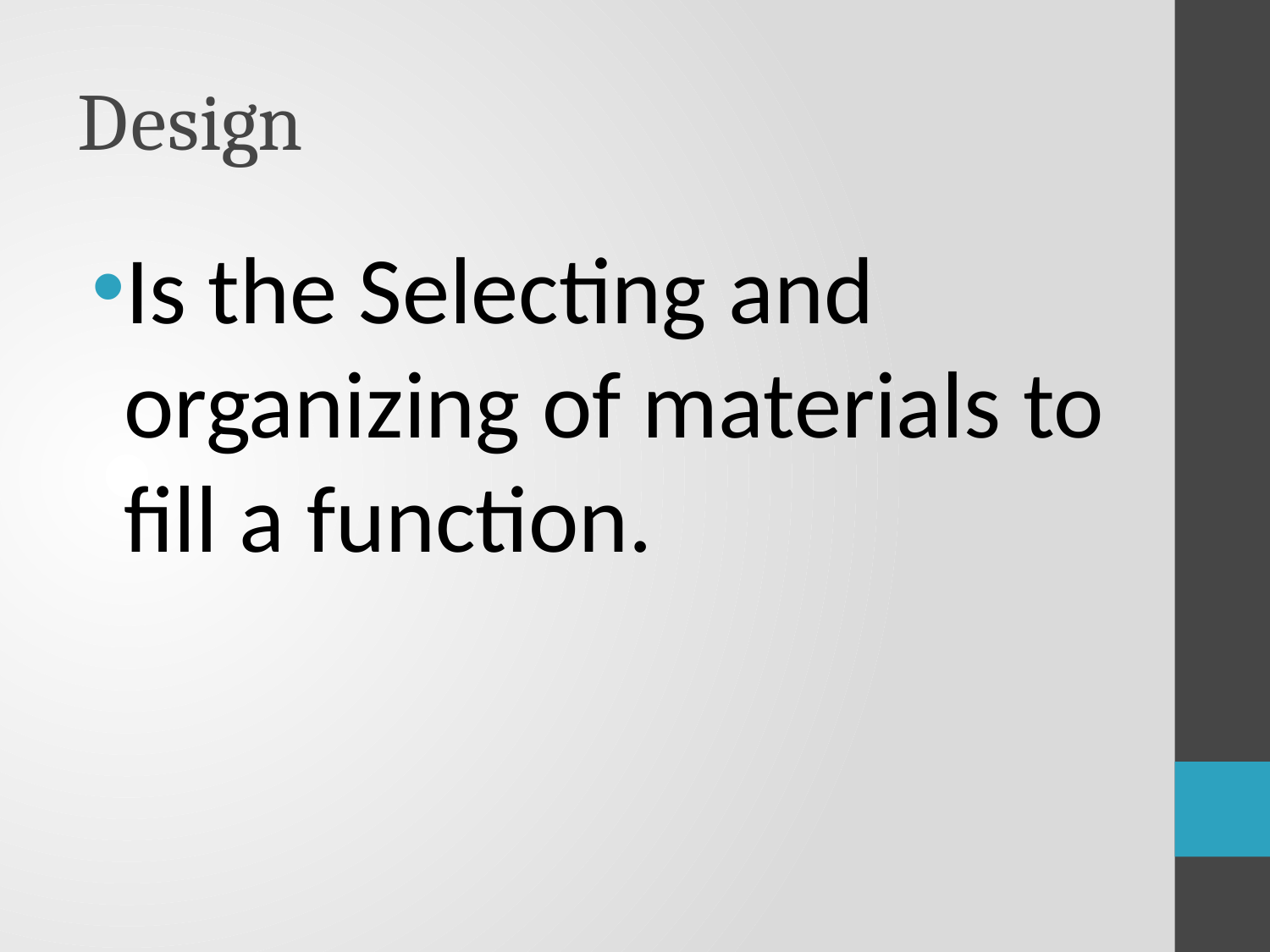

# Design
Is the Selecting and organizing of materials to fill a function.